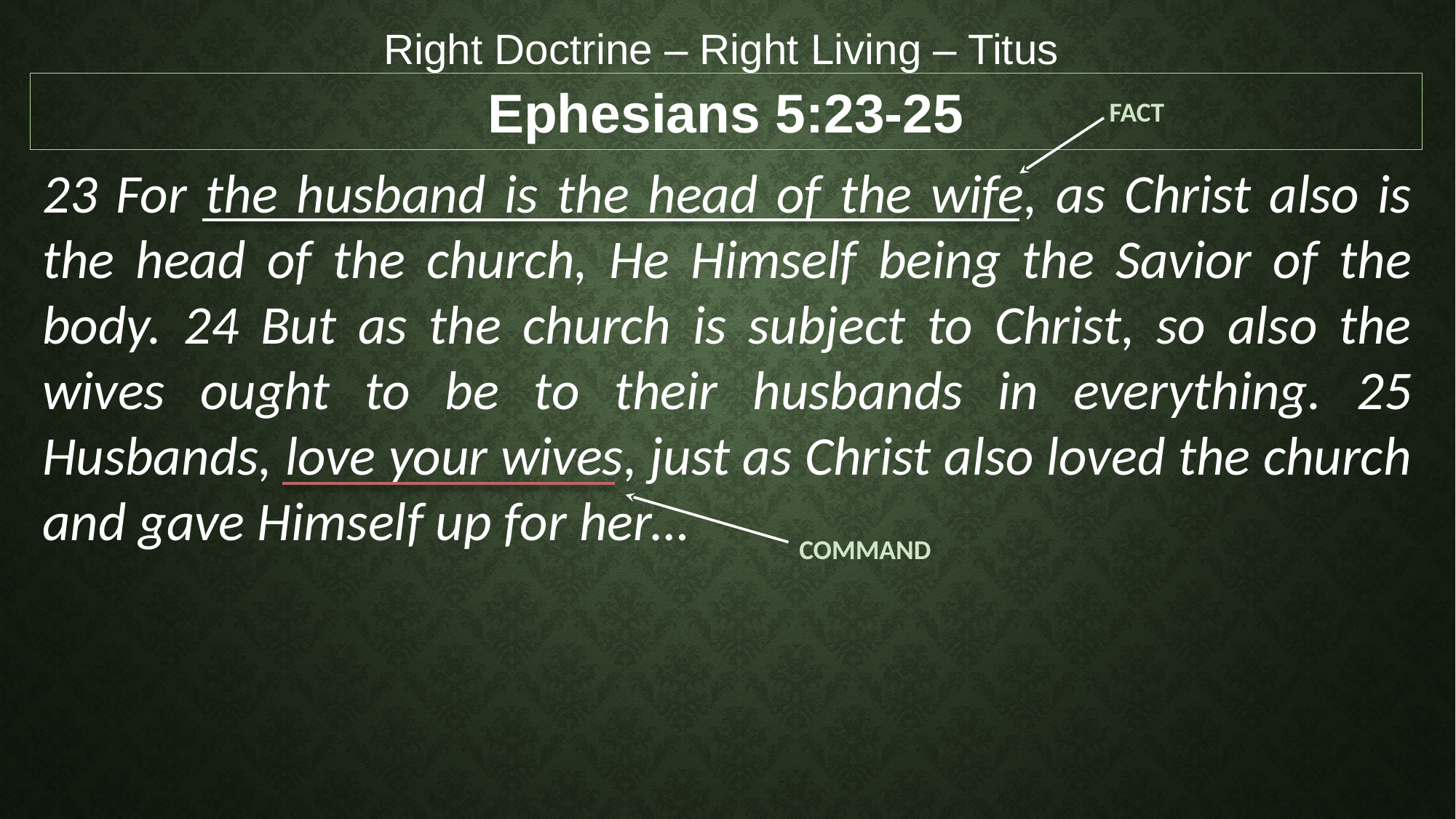

Right Doctrine – Right Living – Titus
Ephesians 5:23-25
FACT
23 For the husband is the head of the wife, as Christ also is the head of the church, He Himself being the Savior of the body. 24 But as the church is subject to Christ, so also the wives ought to be to their husbands in everything. 25 Husbands, love your wives, just as Christ also loved the church and gave Himself up for her…
COMMAND